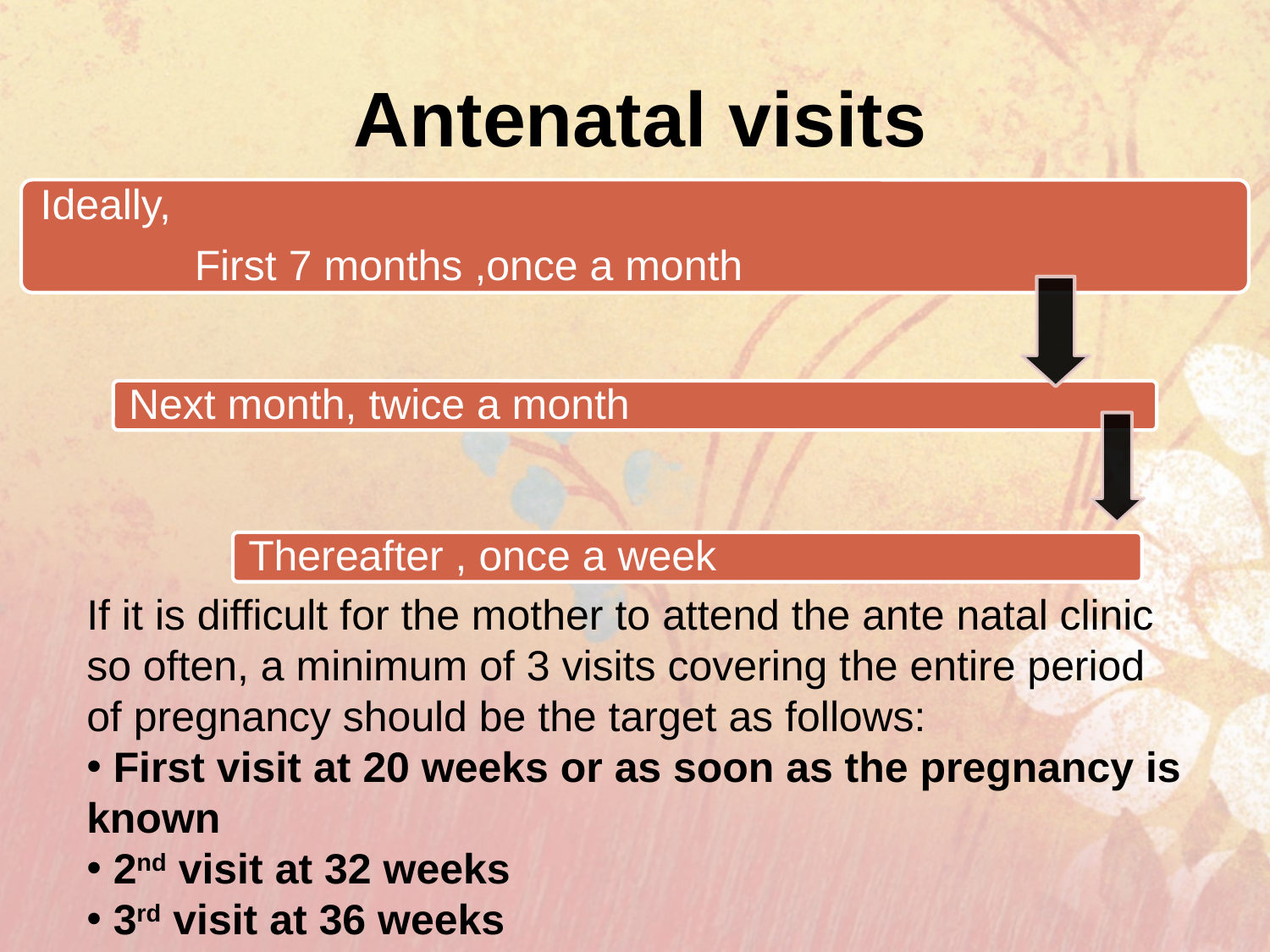

Antenatal visits

Ideally,
             First 7 months ,once a month
Next month, twice a month
Thereafter , once a week

If it is difficult for the mother to attend the ante natal clinic so often, a minimum of 3 visits covering the entire period of pregnancy should be the target as follows:
 First visit at 20 weeks or as soon as the pregnancy is known
 2nd visit at 32 weeks
 3rd visit at 36 weeks